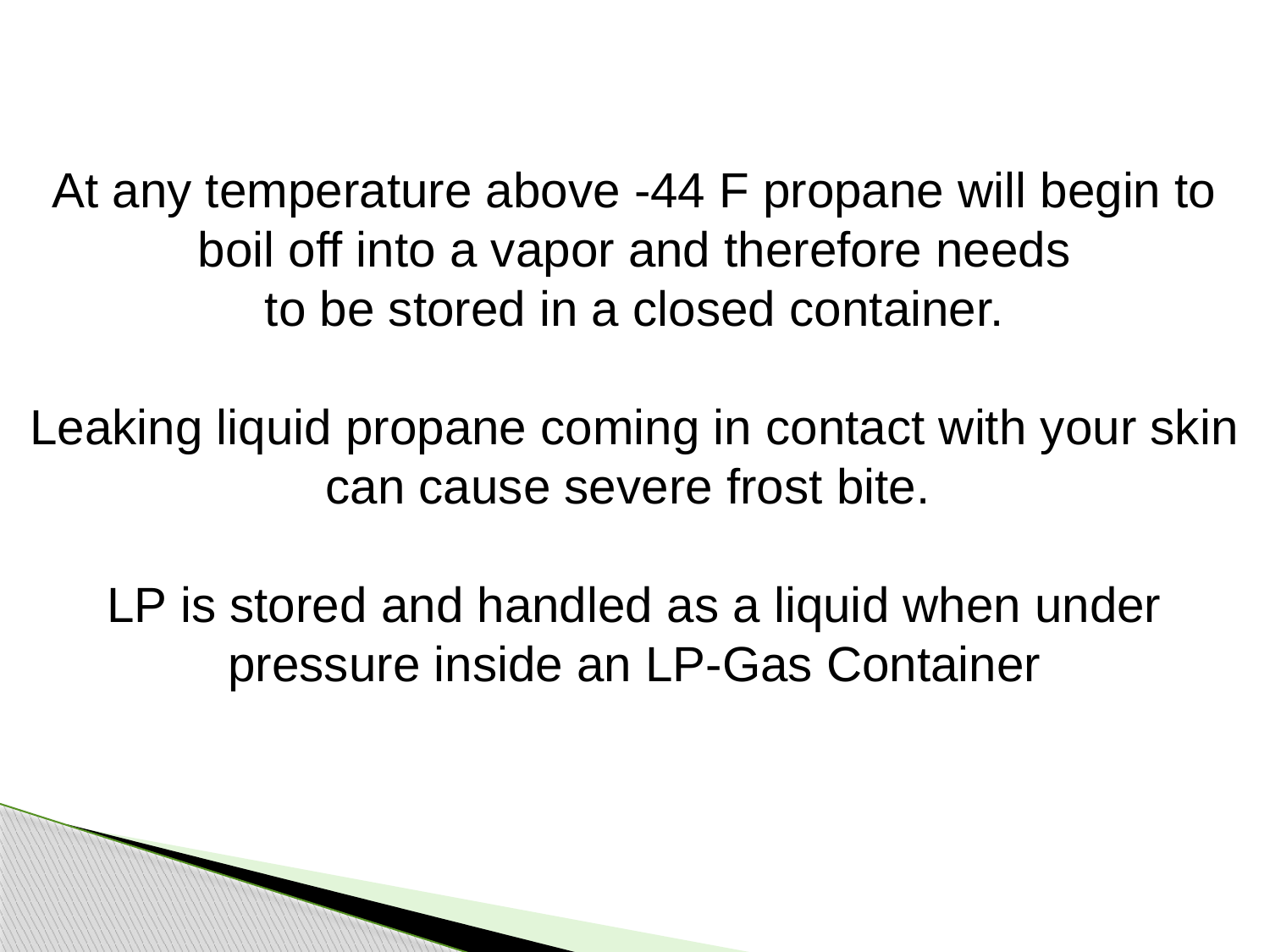

At any temperature above -44 F propane will begin to boil off into a vapor and therefore needs
to be stored in a closed container.

Leaking liquid propane coming in contact with your skin can cause severe frost bite.

LP is stored and handled as a liquid when under pressure inside an LP-Gas Container